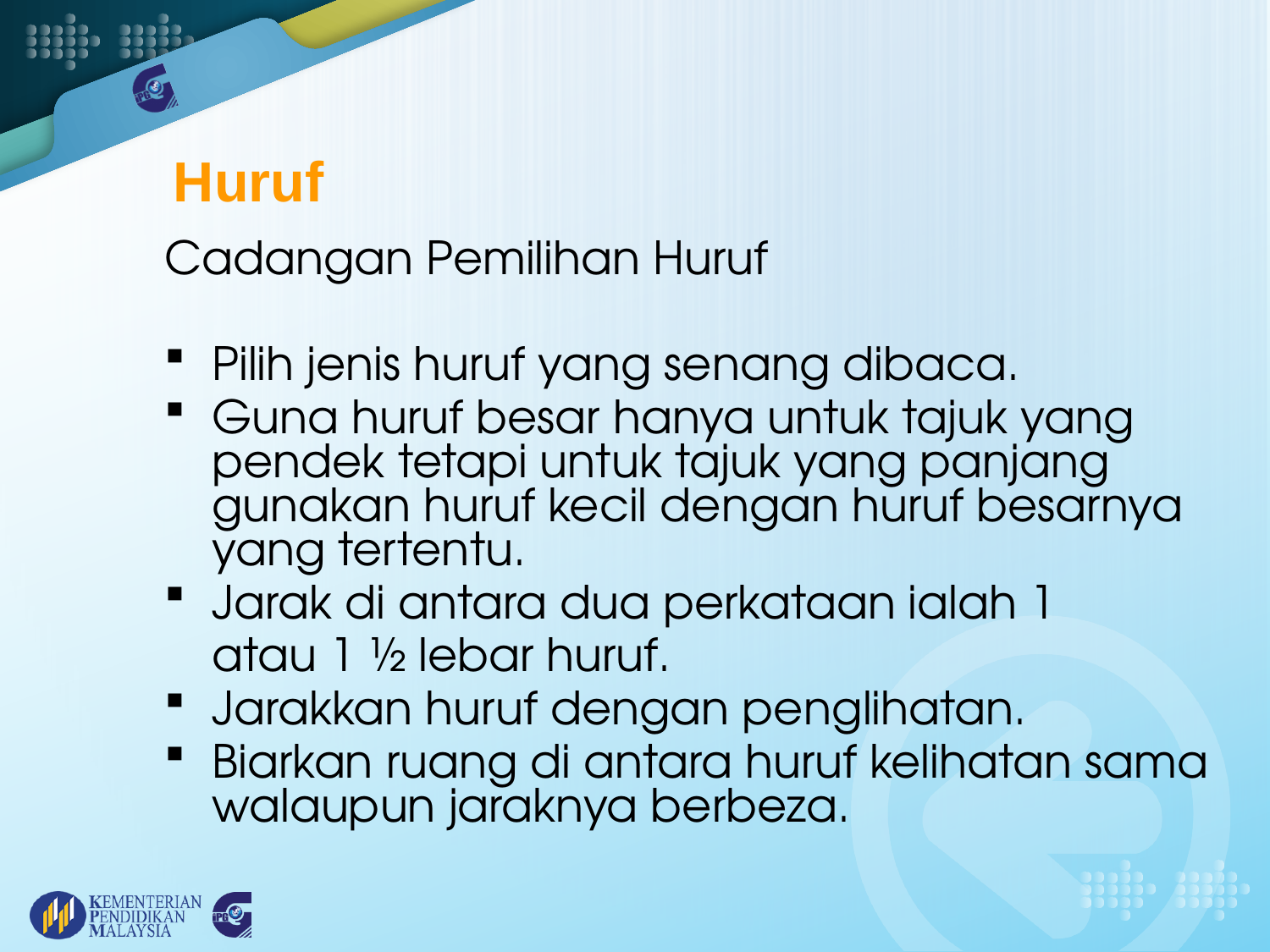

Huruf
Cadangan Pemilihan Huruf

Pilih jenis huruf yang senang dibaca.
Guna huruf besar hanya untuk tajuk yang pendek tetapi untuk tajuk yang panjang gunakan huruf kecil dengan huruf besarnya yang tertentu.
Jarak di antara dua perkataan ialah 1
	atau 1 ½ lebar huruf.
Jarakkan huruf dengan penglihatan.
Biarkan ruang di antara huruf kelihatan sama walaupun jaraknya berbeza.